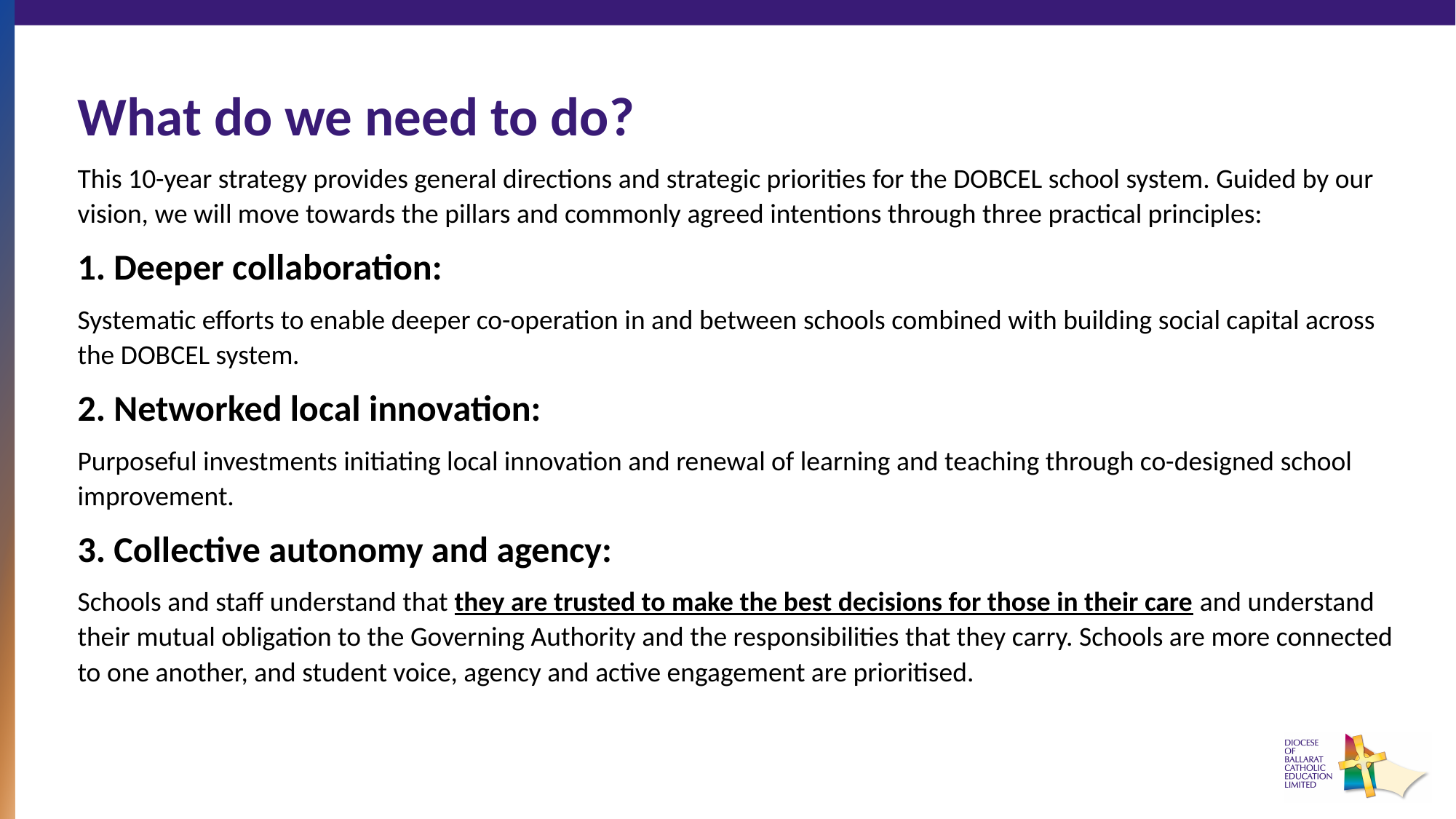

What do we need to do?
This 10-year strategy provides general directions and strategic priorities for the DOBCEL school system. Guided by our vision, we will move towards the pillars and commonly agreed intentions through three practical principles:
1. Deeper collaboration:
Systematic efforts to enable deeper co-operation in and between schools combined with building social capital across the DOBCEL system.
2. Networked local innovation:
Purposeful investments initiating local innovation and renewal of learning and teaching through co-designed school improvement.
3. Collective autonomy and agency:
Schools and staff understand that they are trusted to make the best decisions for those in their care and understand their mutual obligation to the Governing Authority and the responsibilities that they carry. Schools are more connected to one another, and student voice, agency and active engagement are prioritised.